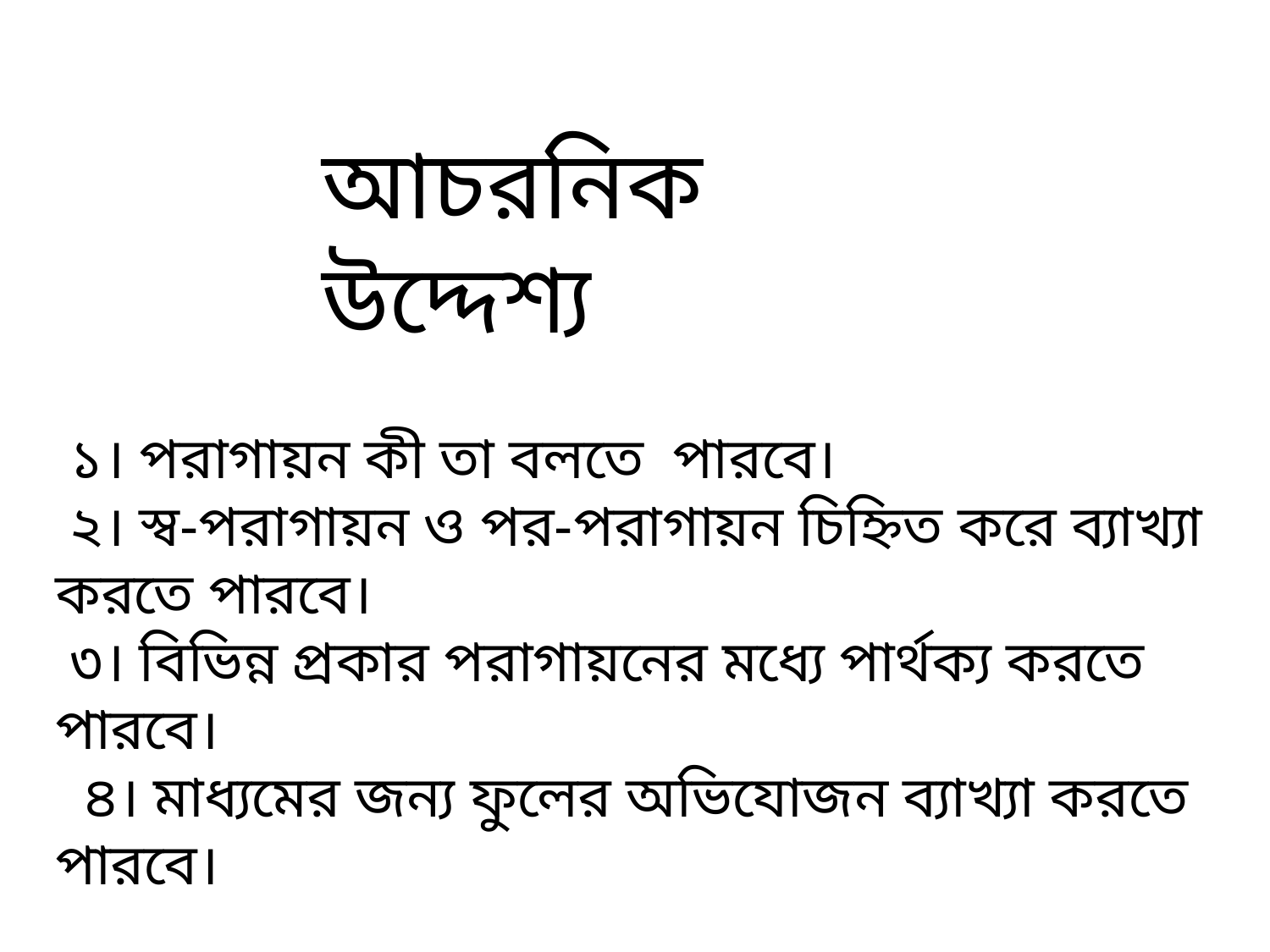

আচরনিক উদ্দেশ্য
 ১। পরাগায়ন কী তা বলতে  পারবে।
 ২। স্ব-পরাগায়ন ও পর-পরাগায়ন চিহ্নিত করে ব্যাখ্যা  করতে পারবে।
 ৩। বিভিন্ন প্রকার পরাগায়নের মধ্যে পার্থক্য করতে পারবে।
  ৪। মাধ্যমের জন্য ফুলের অভিযোজন ব্যাখ্যা করতে পারবে।